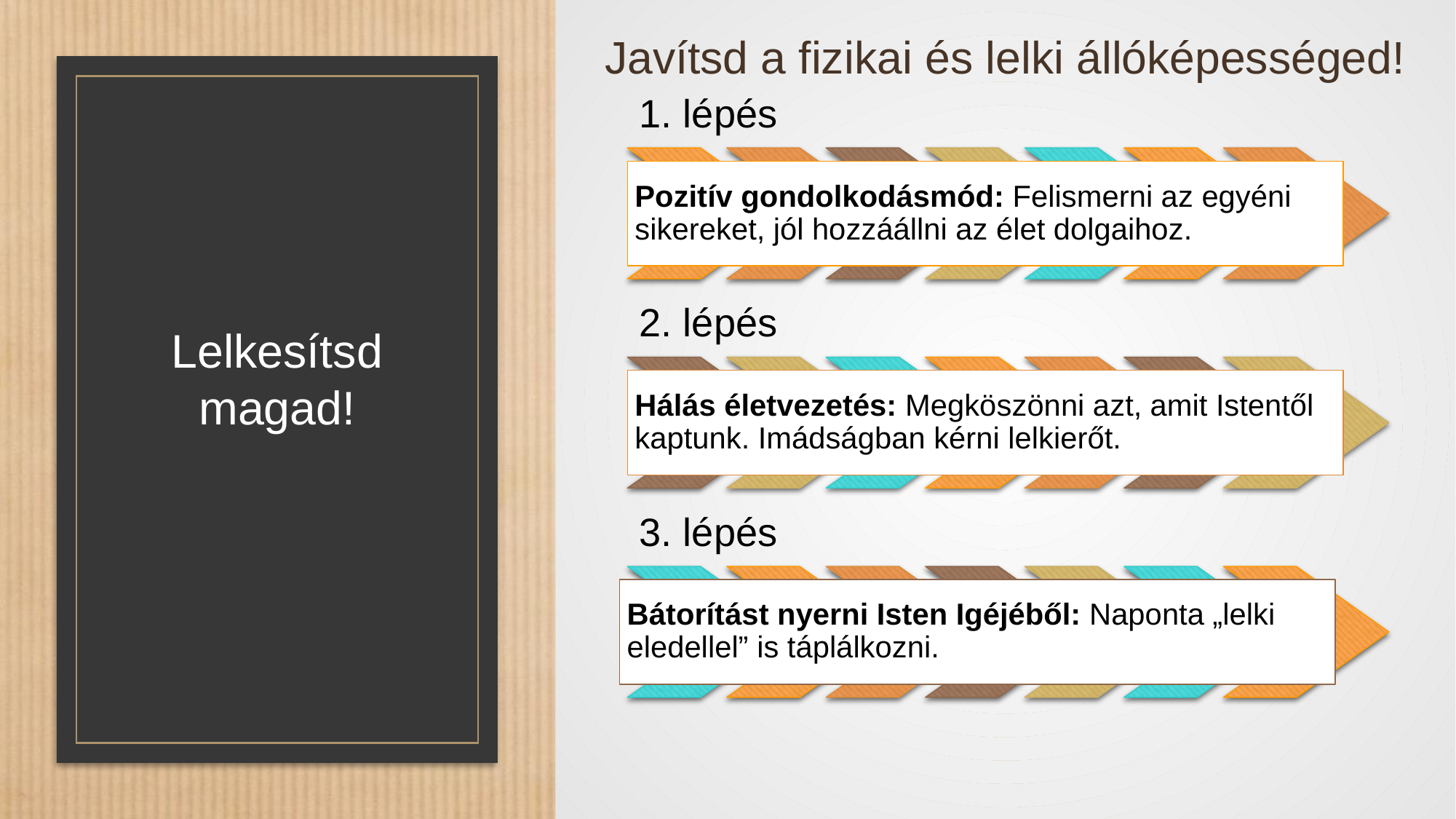

Javítsd a fizikai és lelki állóképességed!

1. lépés

Pozitív gondolkodásmód: Felismerni az egyéni sikereket, jól hozzáállni az élet dolgaihoz.
# Lelkesítsd magad!
2. lépés

Hálás életvezetés: Megköszönni azt, amit Istentől kaptunk. Imádságban kérni lelkierőt.
3. lépés

Bátorítást nyerni Isten Igéjéből: Naponta „lelki eledellel” is táplálkozni.